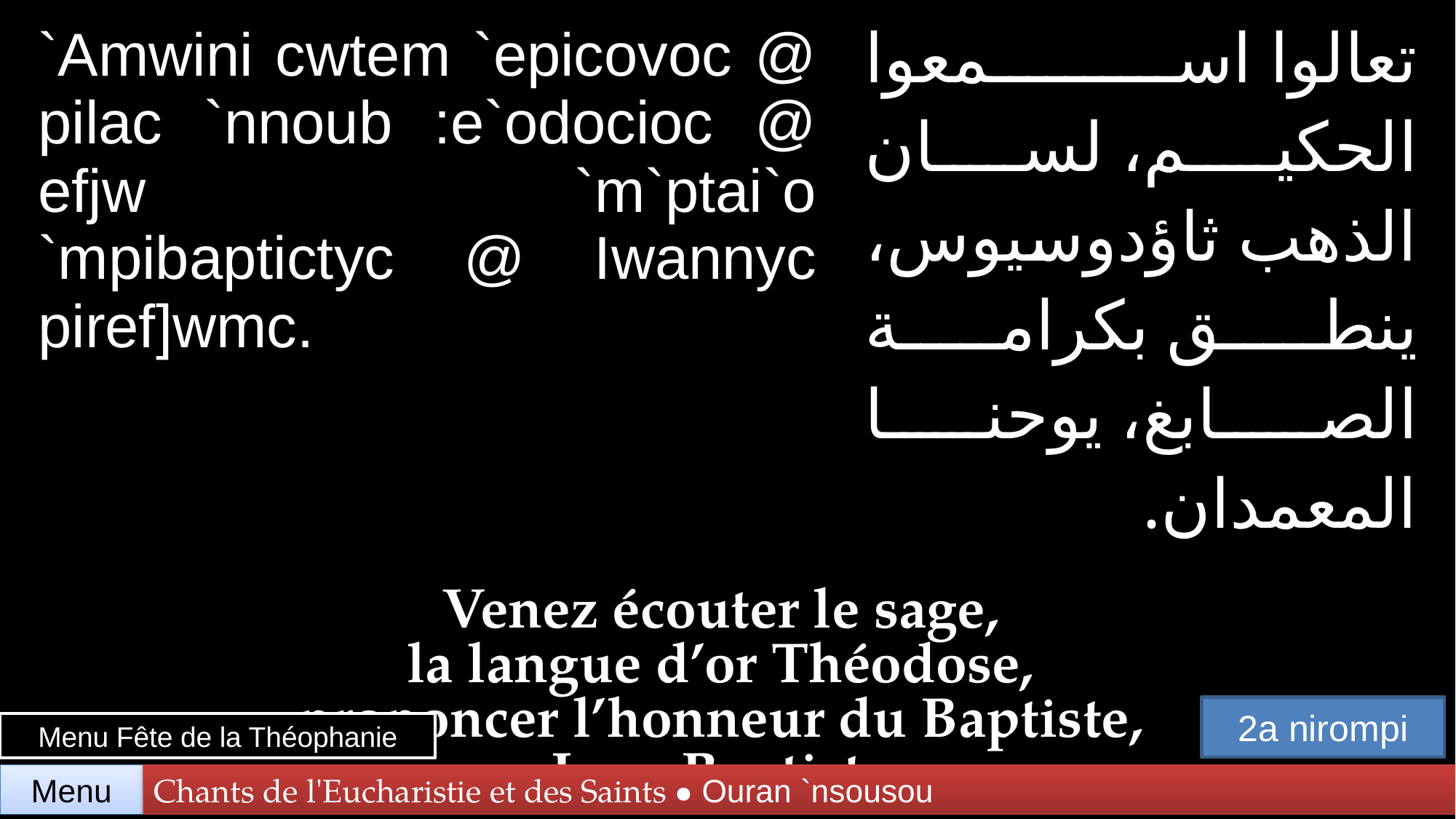

| `Amwini cwtem `epicovoc @ pilac `nnoub :e`odocioc @ efjw `m`ptai`o `mpibaptictyc @ Iwannyc piref]wmc. |  | تعالوا اسمعوا الحكيم، لسان الذهب ثاؤدوسيوس، ينطق بكرامة الصابغ، يوحنا المعمدان. |
| --- | --- | --- |
|  |  |  |
| Venez écouter le sage, la langue d’or Théodose, prononcer l’honneur du Baptiste, Jean-Baptiste. |  |  |
2a nirompi
Menu Fête de la Théophanie
Chants de l'Eucharistie et des Saints • Ouran `nsousou
Menu